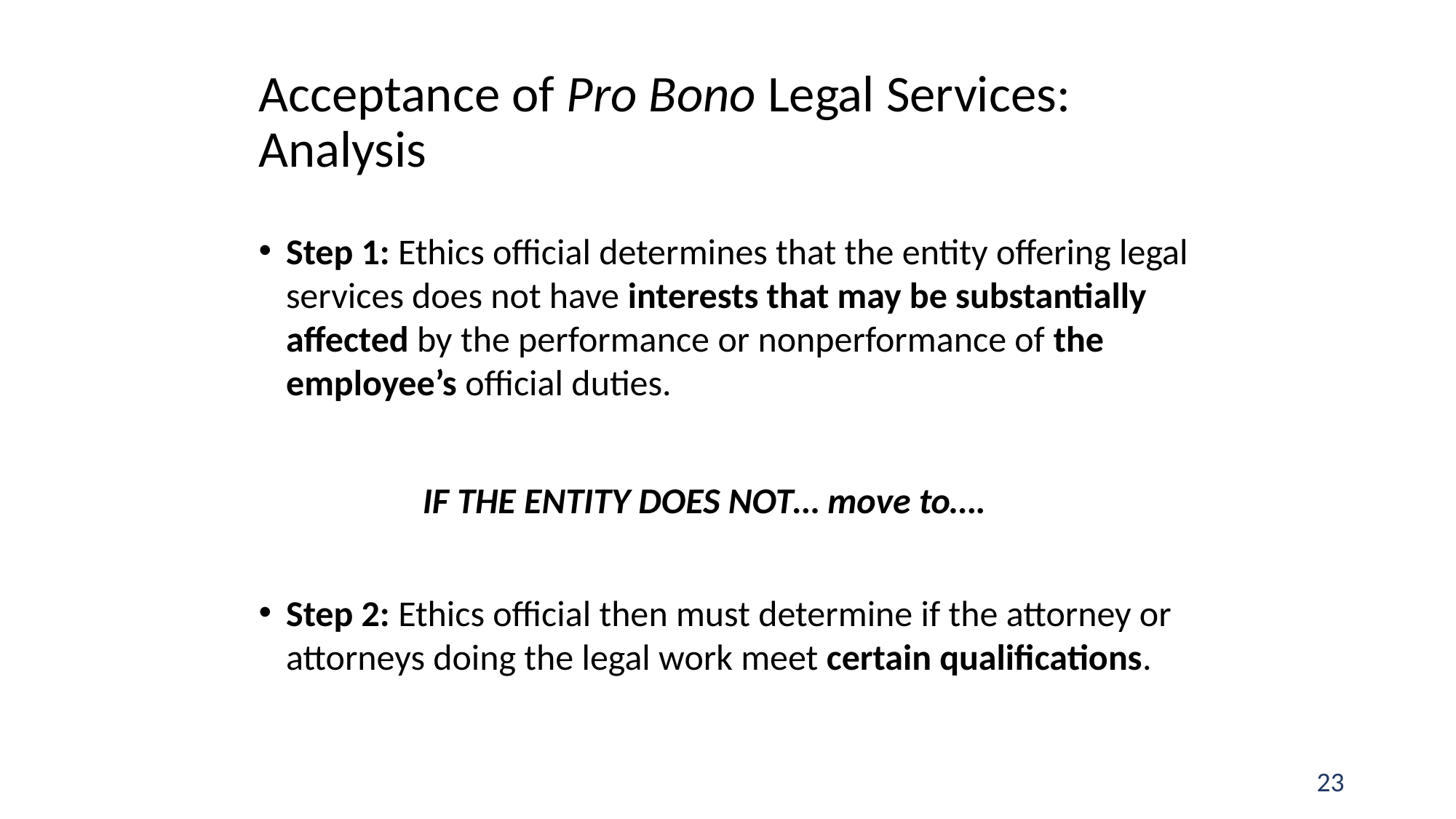

# Acceptance of Pro Bono Legal Services: Analysis

Step 1: Ethics official determines that the entity offering legal services does not have interests that may be substantially affected by the performance or nonperformance of the employee’s official duties.

                    IF THE ENTITY DOES NOT… move to….

Step 2: Ethics official then must determine if the attorney or attorneys doing the legal work meet certain qualifications.

23